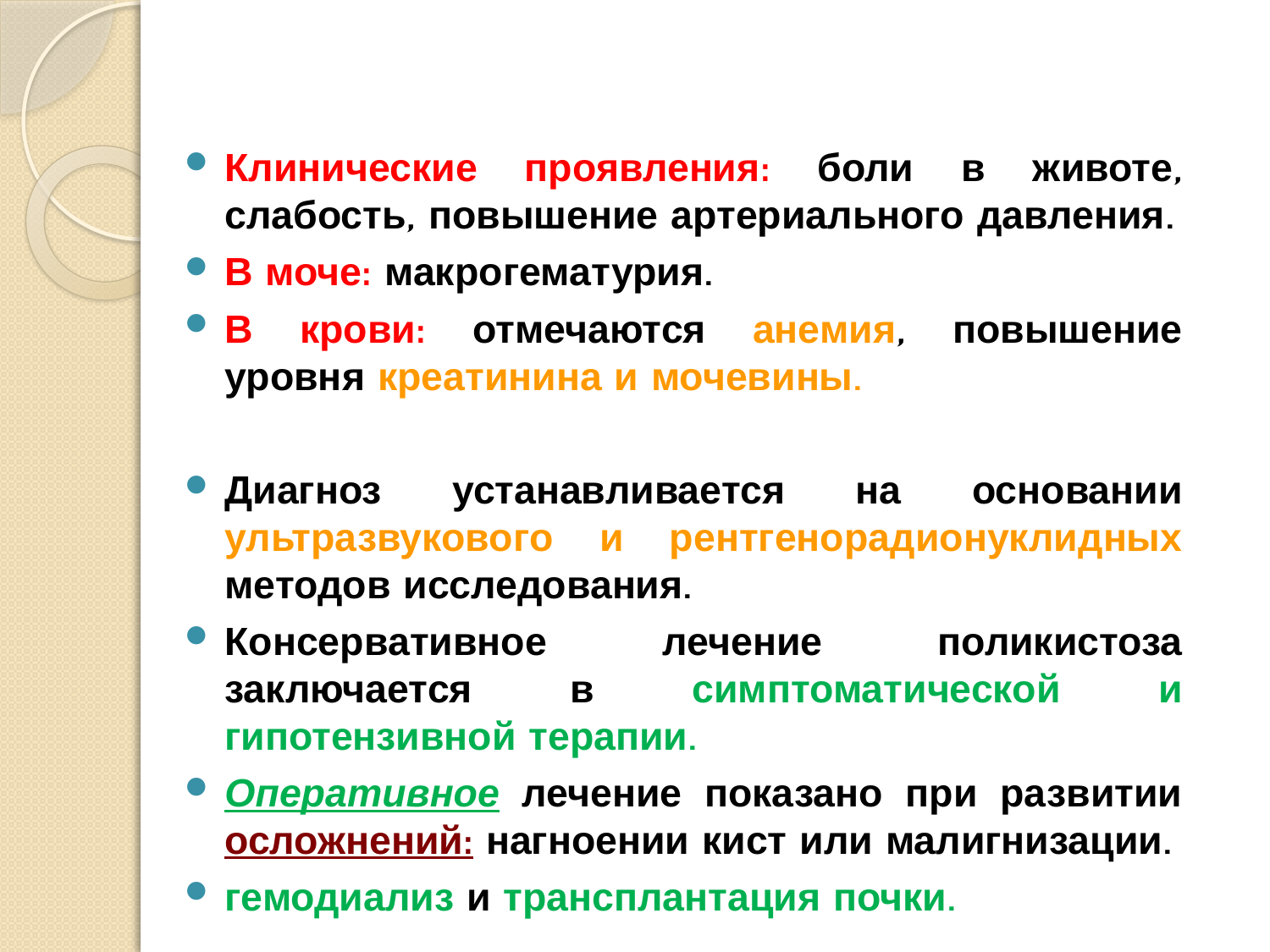

#
Клинические проявления: боли в животе, слабость, повышение артериального давления.
В моче: макрогематурия.
В крови: отмечаются анемия, повышение уровня креатинина и мочевины.

Диагноз устанавливается на основании ультразвукового и рентгенорадионуклидных методов исследования.
Консервативное лечение поликистоза заключается в симптоматической и гипотензивной терапии.
Оперативное лечение показано при развитии осложнений: нагноении кист или малигнизации.
гемодиализ и трансплантация почки.